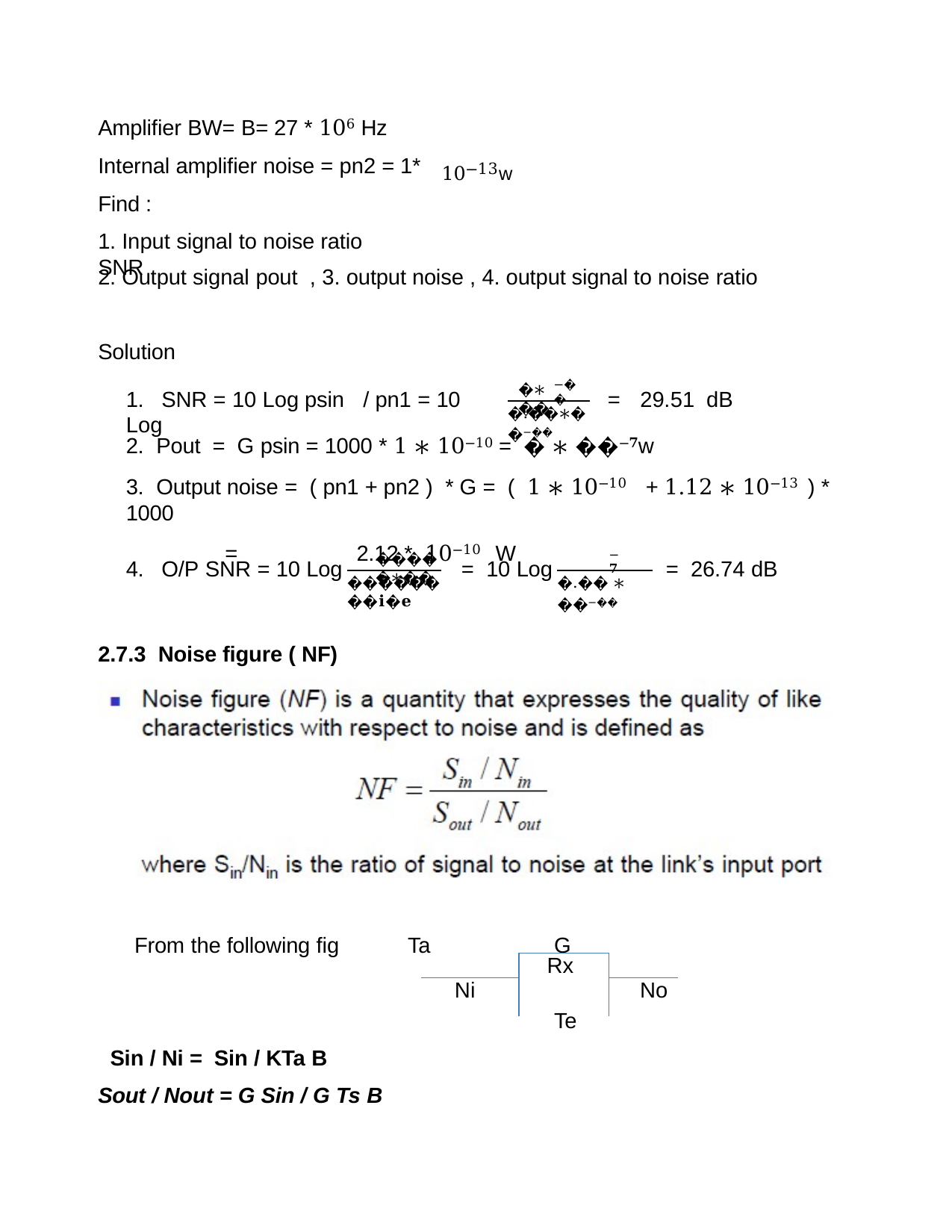

Amplifier BW= B= 27 * 106 Hz Internal amplifier noise = pn2 = 1* Find :

1. Input signal to noise ratio	SNR
10−13w
2. Output signal pout  , 3. output noise , 4. output signal to noise ratio

Solution
−��
�∗��
1.	SNR = 10 Log psin	/ pn1 = 10 Log
=	29.51  dB

�.��∗��−��
2.  Pout  =  G psin = 1000 * 1 ∗ 10−10	=  � ∗ ��−𝟕w

3.  Output noise =  ( pn1 + pn2 )  * G =  (  1 ∗ 10−10    + 1.12 ∗ 10−13  ) * 1000

=	2.12 *  10−10	W
−𝟕
����	�∗��
4.	O/P SNR = 10 Log	=  10 Log	=  26.74 dB

������ ��𝐢�𝐞
�.�� ∗  ��−��
2.7.3  Noise figure ( NF)

From the following fig
Ta
G
|  | Rx |  |
| --- | --- | --- |
| Ni |  | No |
Te

Sin / Ni =  Sin / KTa B
Sout / Nout = G Sin / G Ts B